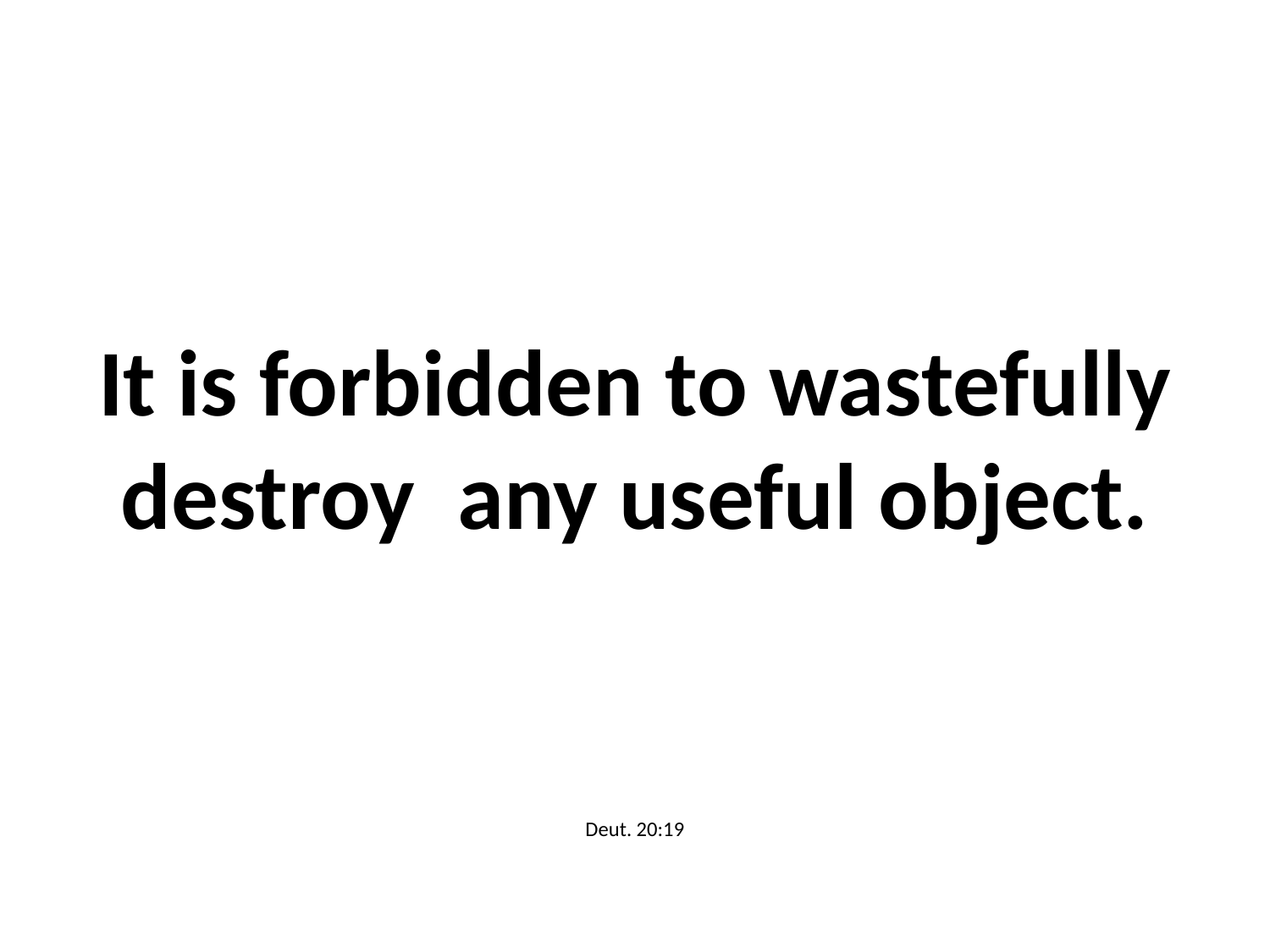

It is forbidden to wastefully destroy  any useful object.

Deut. 20:19